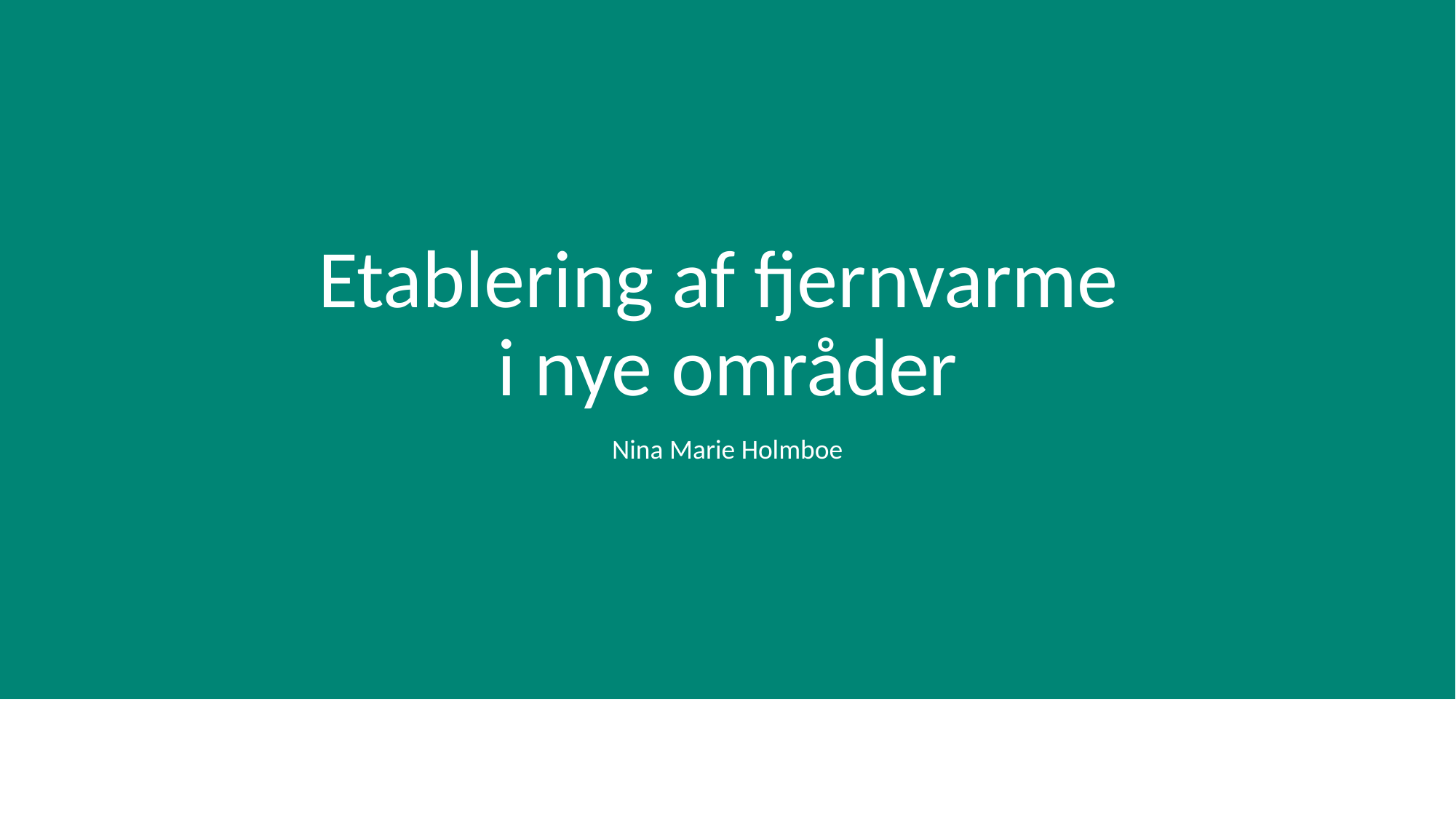

# Etablering af fjernvarme i nye områder
Nina Marie Holmboe